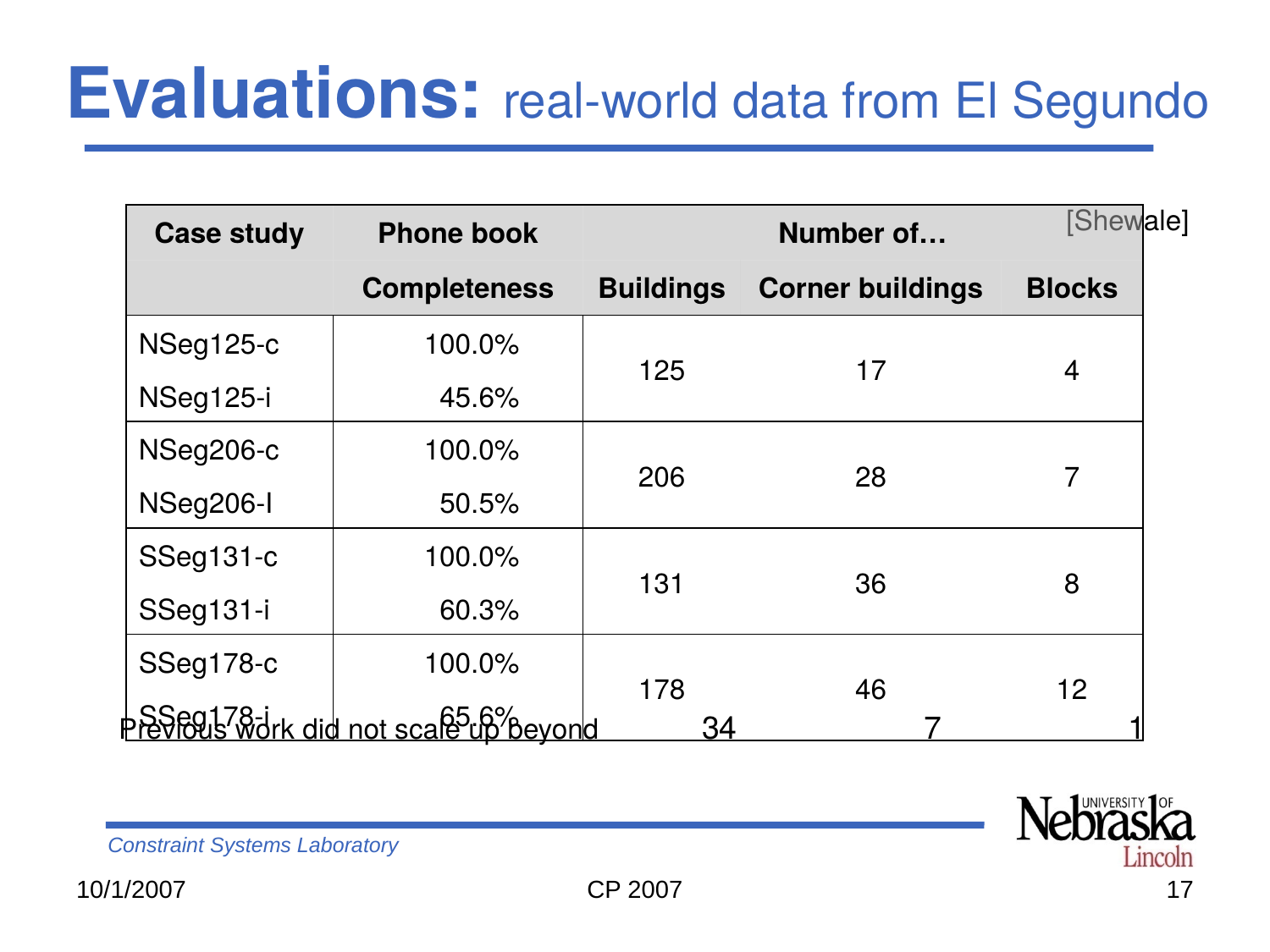

Evaluations: real-world data from El Segundo
		[Shewale]

| Case study | Phone book | Number of… |  |  |
| --- | --- | --- | --- | --- |
|  | Completeness | Buildings | Corner buildings | Blocks |
| NSeg125-c | 100.0% | 125 | 17 | 4 |
| NSeg125-i | 45.6% |  |  |  |
| NSeg206-c | 100.0% | 206 | 28 | 7 |
| NSeg206-I | 50.5% |  |  |  |
| SSeg131-c | 100.0% | 131 | 36 | 8 |
| SSeg131-i | 60.3% |  |  |  |
| SSeg178-c | 100.0% | 178 | 46 | 12 |
| SSeg178-i | 65.6% |  |  |  |
Previous work did not scale up beyond 	    34                     7                     1
10/1/2007
CP 2007
17